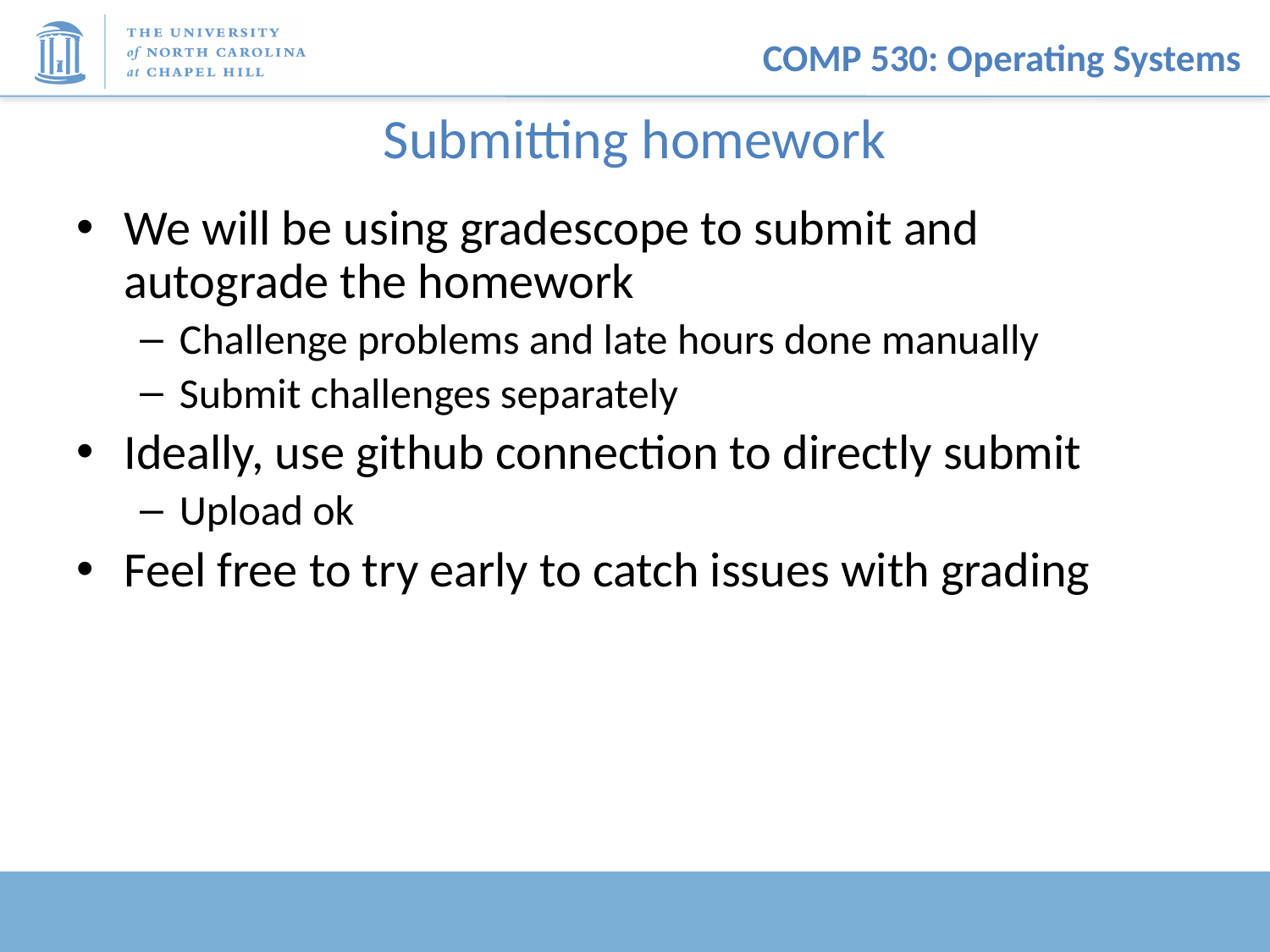

# Submitting homework
We will be using gradescope to submit and autograde the homework
Challenge problems and late hours done manually
Submit challenges separately
Ideally, use github connection to directly submit
Upload ok
Feel free to try early to catch issues with grading